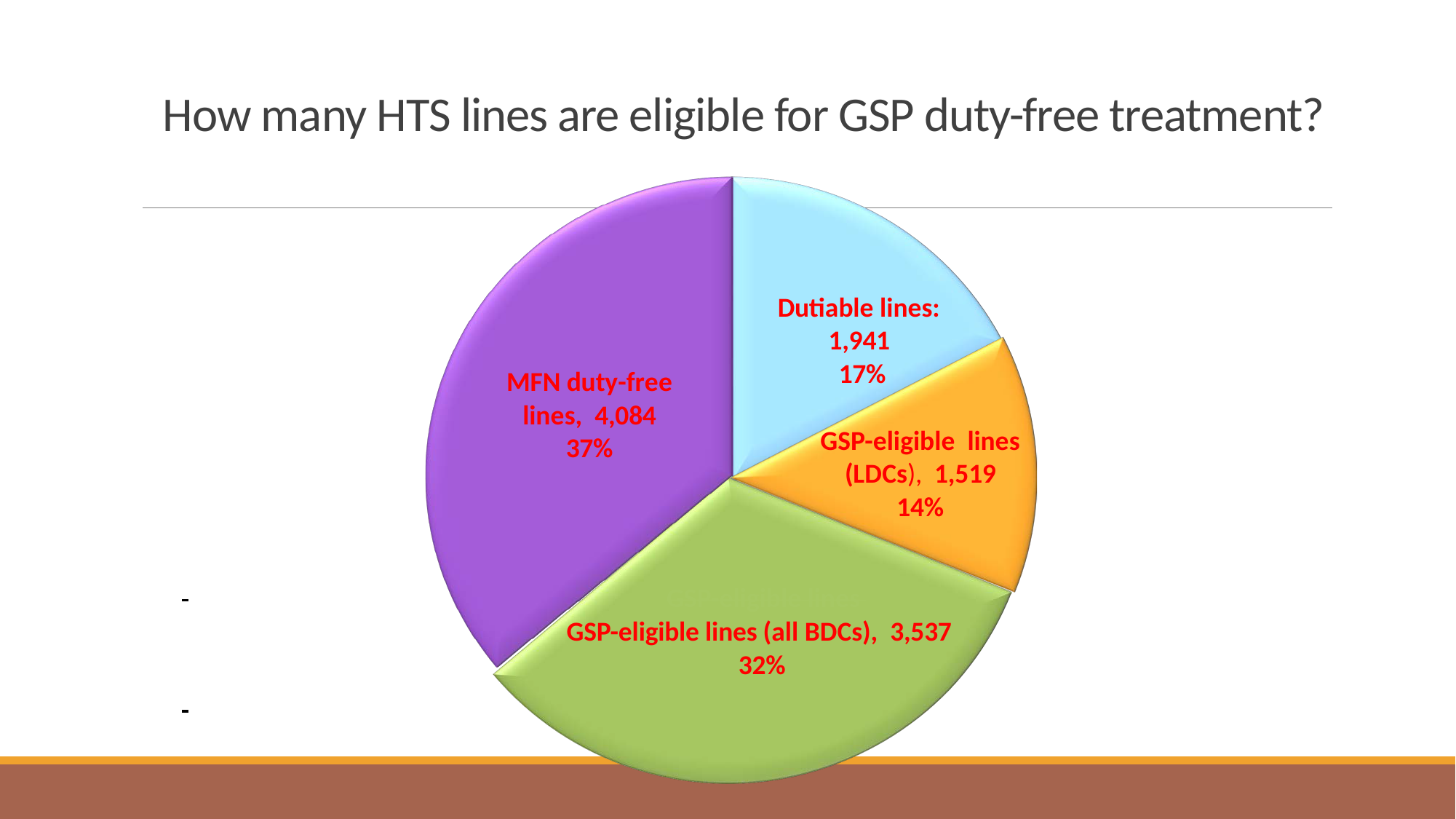

# How many HTS lines are eligible for GSP duty-free treatment?

Dutiable lines:
1,941
17%

MFN duty-free
lines,  4,084
37%
GSP-eligible  lines
(LDCs),  1,519
14%

 	GSP-eligible lines
GSP-eligible lines (all BDCs),  3,537
32%